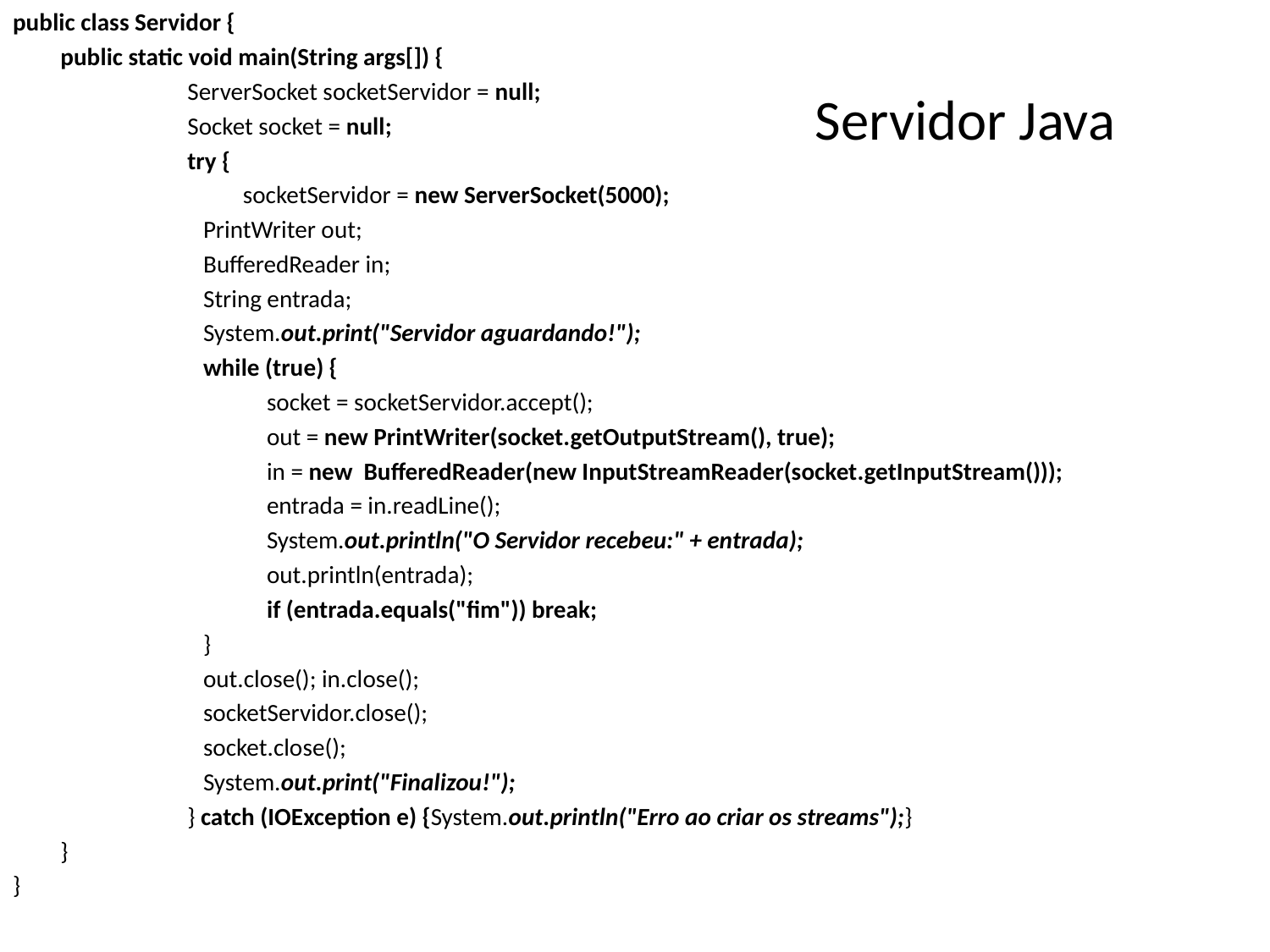

public class Servidor {
	public static void main(String args[]) {
		ServerSocket socketServidor = null;
		Socket socket = null;
		try {
		socketServidor = new ServerSocket(5000);
PrintWriter out;
BufferedReader in;
String entrada;
System.out.print("Servidor aguardando!");
while (true) {
socket = socketServidor.accept();
out = new PrintWriter(socket.getOutputStream(), true);
in = new  BufferedReader(new InputStreamReader(socket.getInputStream()));
entrada = in.readLine();
System.out.println("O Servidor recebeu:" + entrada);
out.println(entrada);
if (entrada.equals("fim")) break;
}
out.close(); in.close();
socketServidor.close();
socket.close();
System.out.print("Finalizou!");
		} catch (IOException e) {System.out.println("Erro ao criar os streams");}
	}
}
# Servidor Java